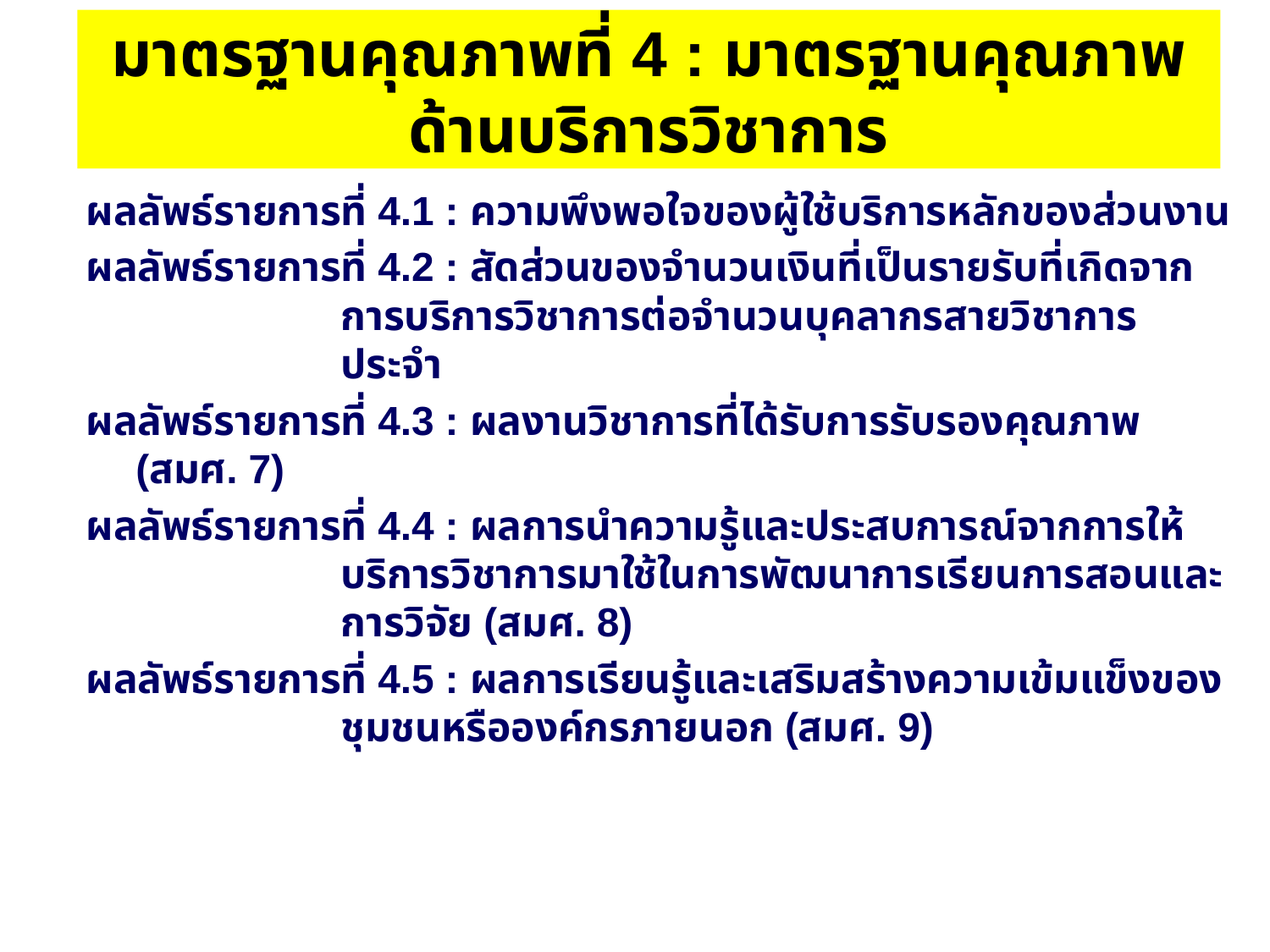

# มาตรฐานคุณภาพที่ 4 : มาตรฐานคุณภาพด้านบริการวิชาการ
ผลลัพธ์รายการที่ 4.1 : ความพึงพอใจของผู้ใช้บริการหลักของส่วนงาน
ผลลัพธ์รายการที่ 4.2 : สัดส่วนของจำนวนเงินที่เป็นรายรับที่เกิดจากการบริการวิชาการต่อจำนวนบุคลากรสายวิชาการประจำ
ผลลัพธ์รายการที่ 4.3 : ผลงานวิชาการที่ได้รับการรับรองคุณภาพ (สมศ. 7)
ผลลัพธ์รายการที่ 4.4 : ผลการนำความรู้และประสบการณ์จากการให้บริการวิชาการมาใช้ในการพัฒนาการเรียนการสอนและการวิจัย (สมศ. 8)
ผลลัพธ์รายการที่ 4.5 : ผลการเรียนรู้และเสริมสร้างความเข้มแข็งของชุมชนหรือองค์กรภายนอก (สมศ. 9)